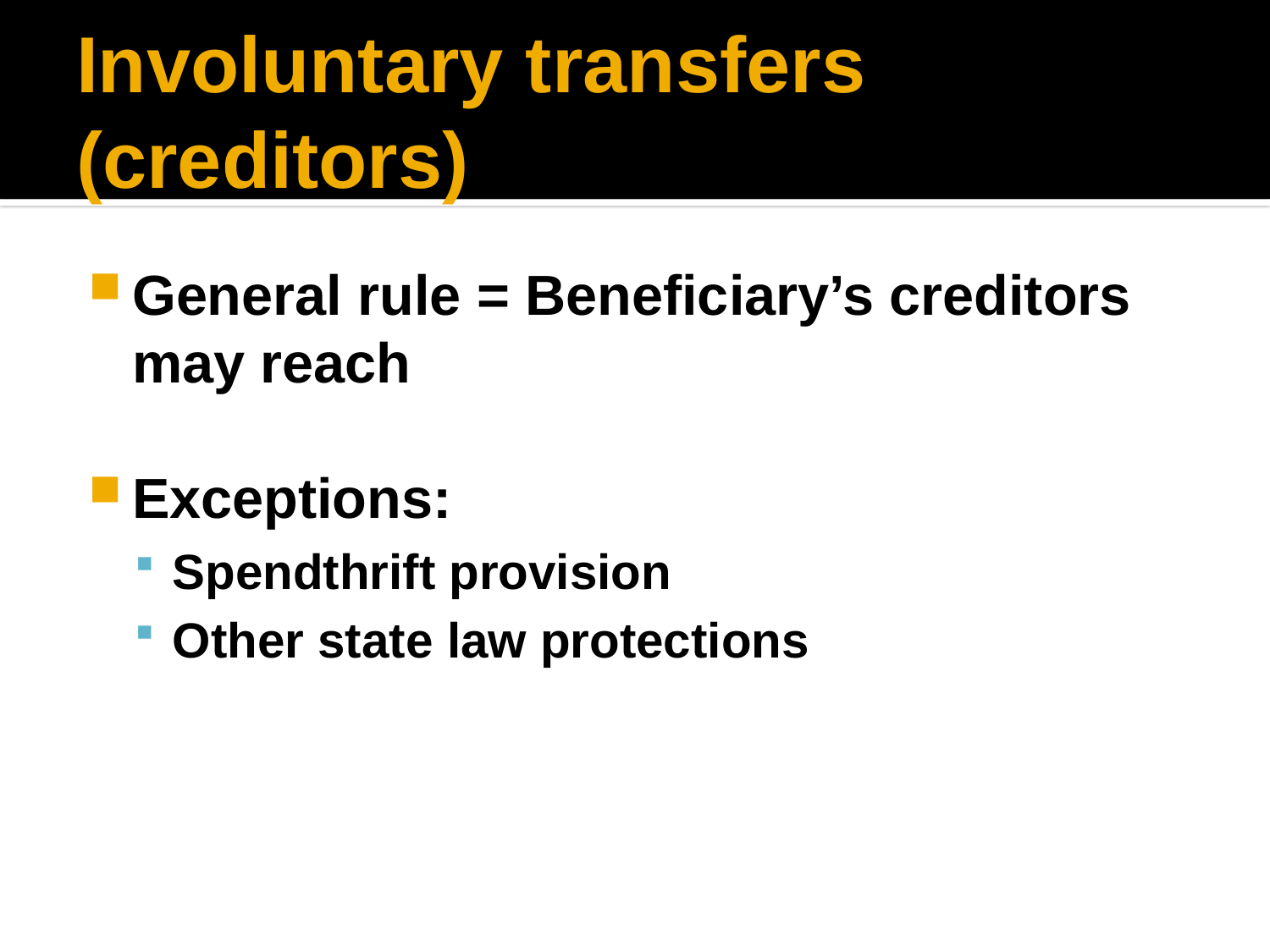

# Involuntary transfers (creditors)
General rule = Beneficiary’s creditors may reach

Exceptions:
Spendthrift provision
Other state law protections